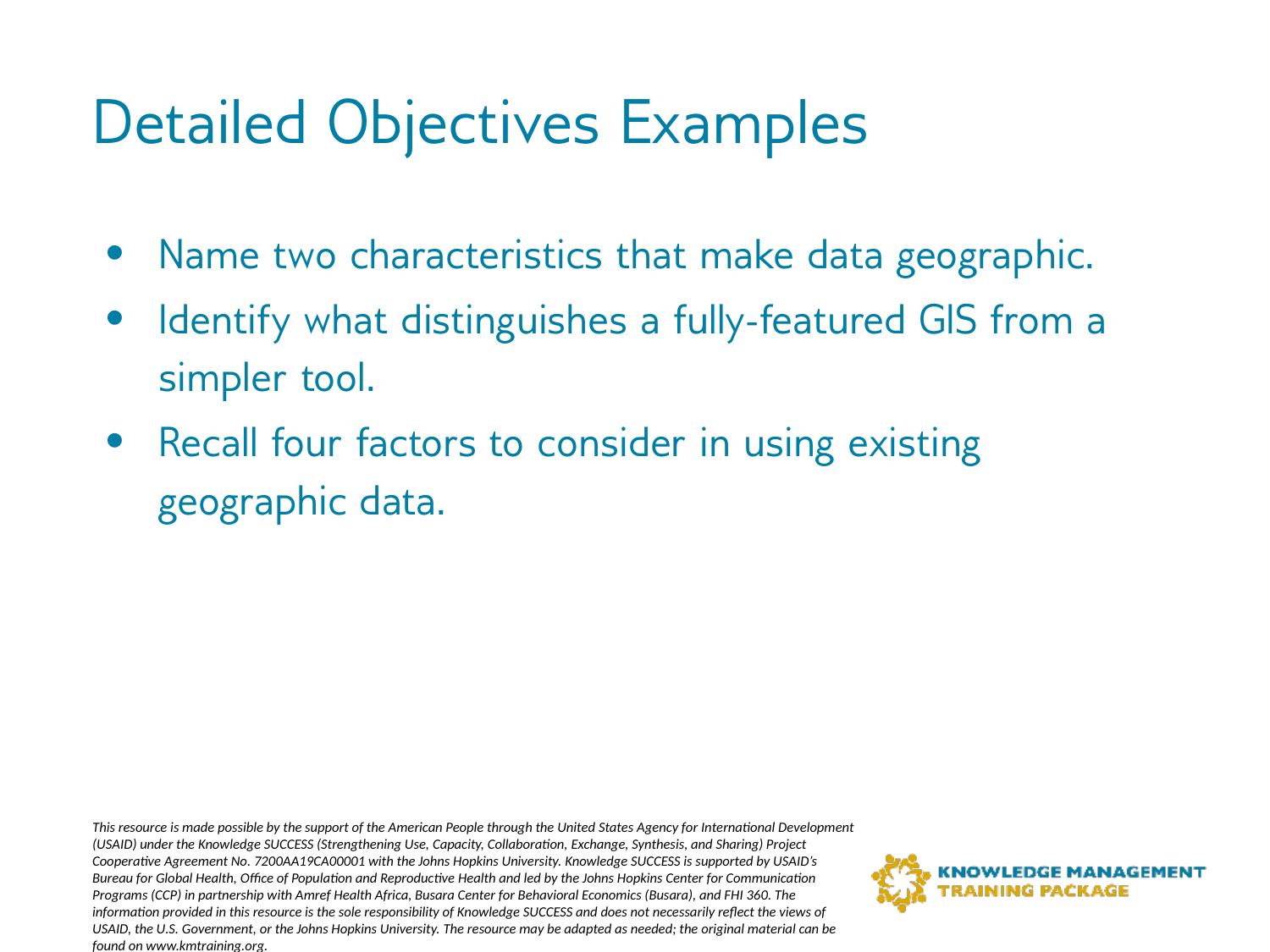

# Detailed Objectives Examples
Name two characteristics that make data geographic.
Identify what distinguishes a fully-featured GIS from a simpler tool.
Recall four factors to consider in using existing geographic data.